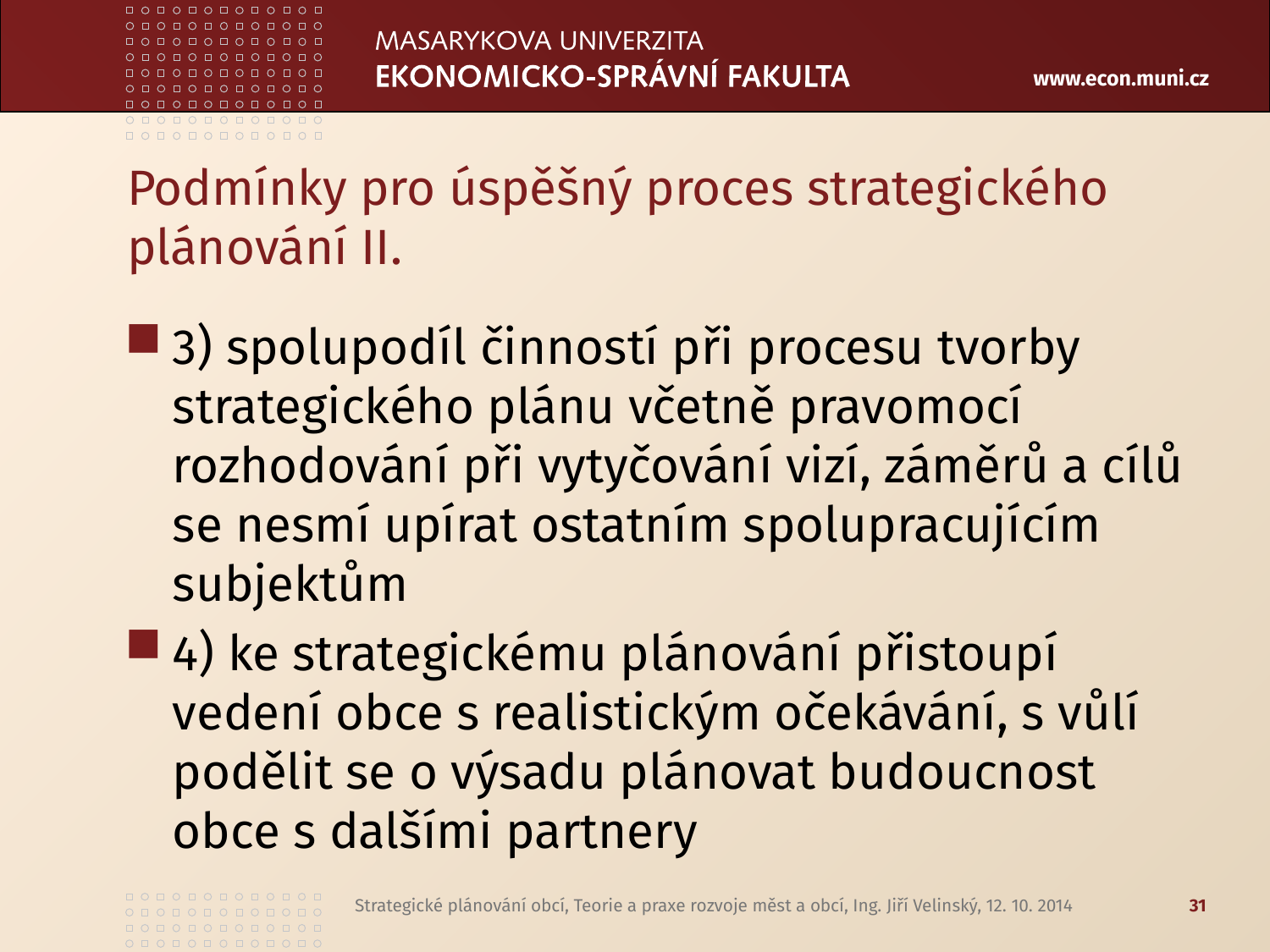

# Podmínky pro úspěšný proces strategického plánování II.

3) spolupodíl činností při procesu tvorby strategického plánu včetně pravomocí rozhodování při vytyčování vizí, záměrů a cílů se nesmí upírat ostatním spolupracujícím subjektům
4) ke strategickému plánování přistoupí vedení obce s realistickým očekávání, s vůlí podělit se o výsadu plánovat budoucnost obce s dalšími partnery
Strategické plánování obcí, Teorie a praxe rozvoje měst a obcí, Ing. Jiří Velinský, 12. 10. 2014
31